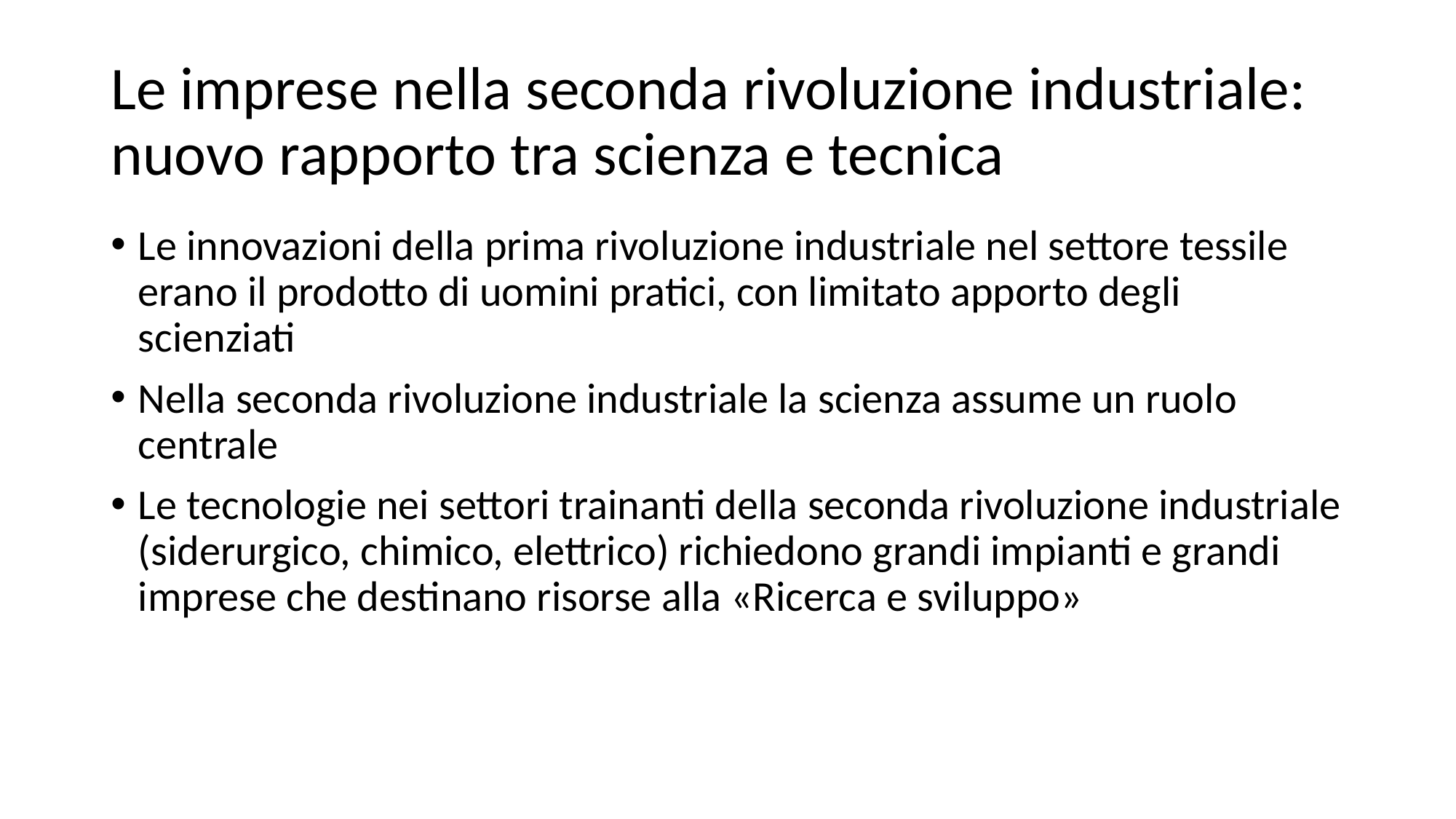

# Le imprese nella seconda rivoluzione industriale: nuovo rapporto tra scienza e tecnica
Le innovazioni della prima rivoluzione industriale nel settore tessile  erano il prodotto di uomini pratici, con limitato apporto degli scienziati
Nella seconda rivoluzione industriale la scienza assume un ruolo centrale
Le tecnologie nei settori trainanti della seconda rivoluzione industriale (siderurgico, chimico, elettrico) richiedono grandi impianti e grandi imprese che destinano risorse alla «Ricerca e sviluppo»